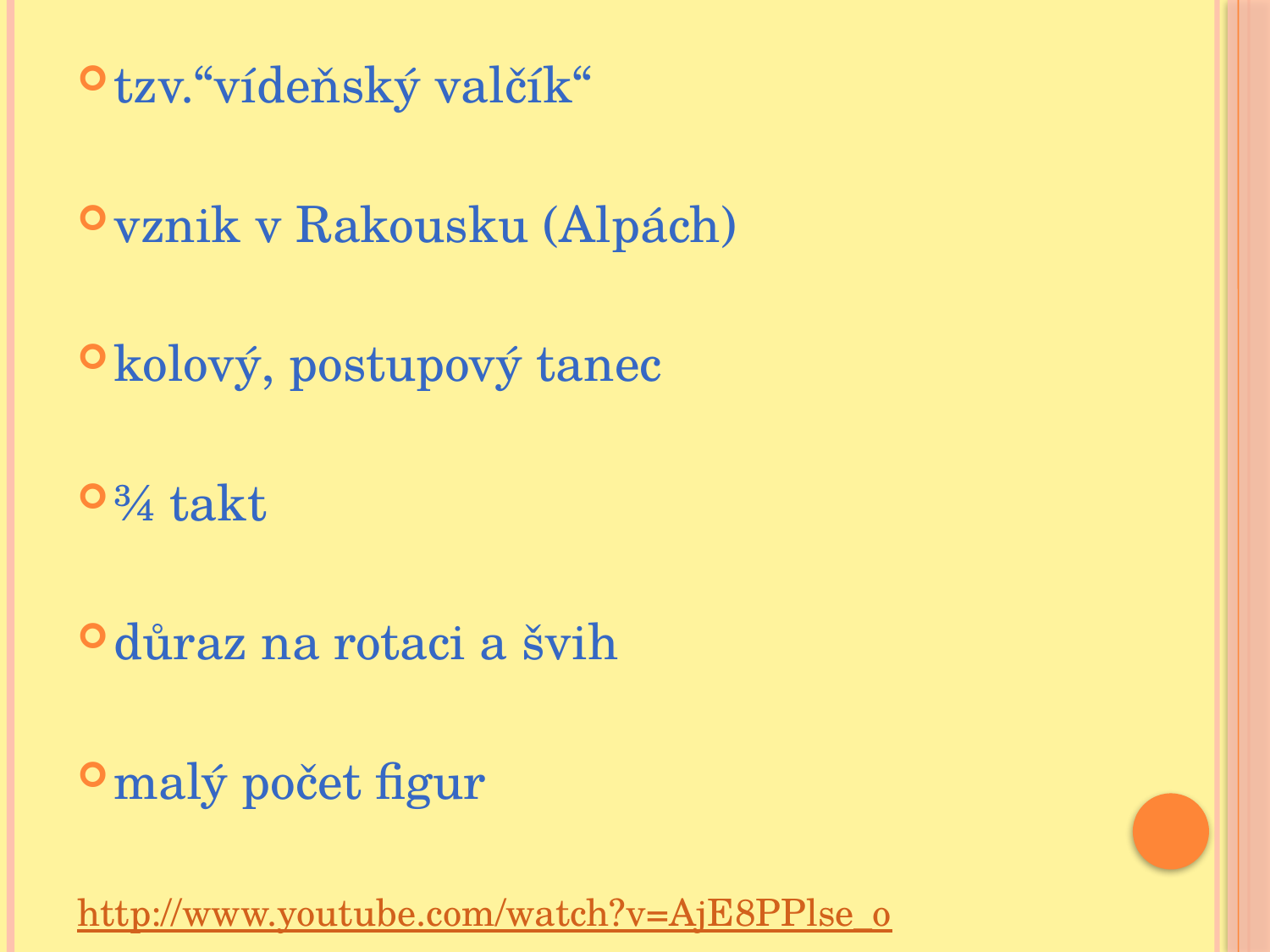

#
tzv.“vídeňský valčík“

vznik v Rakousku (Alpách)

kolový, postupový tanec

¾ takt

důraz na rotaci a švih

malý počet figur

http://www.youtube.com/watch?v=AjE8PPlse_o